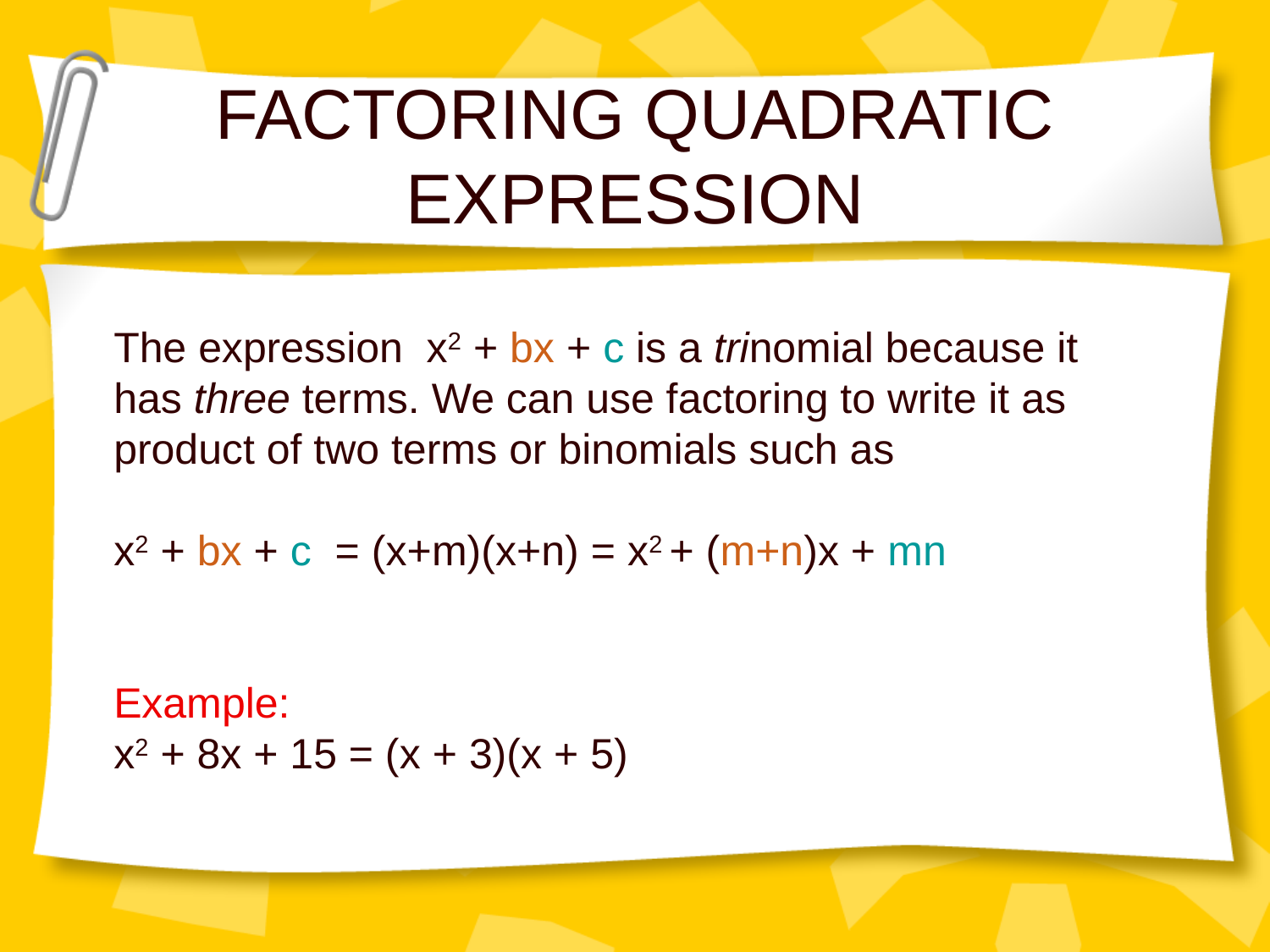

# FACTORING QUADRATIC EXPRESSION
The expression  x2 + bx + c is a trinomial because it has three terms. We can use factoring to write it as product of two terms or binomials such as

x2 + bx + c  = (x+m)(x+n) = x2 + (m+n)x + mn

Example:
x2 + 8x + 15 = (x + 3)(x + 5)